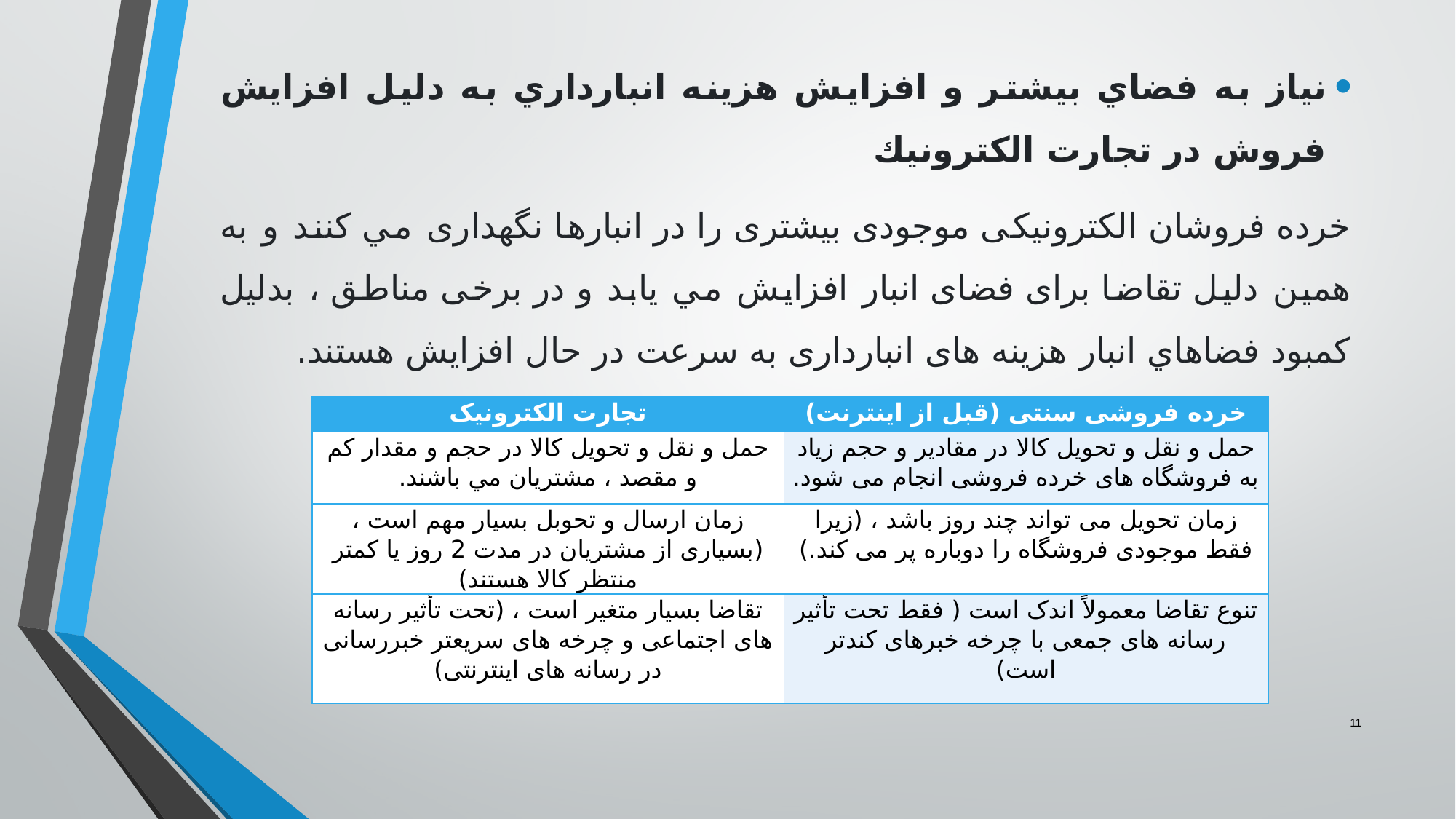

نياز به فضاي بيشتر و افزايش هزينه انبارداري به دليل افزايش فروش در تجارت الكترونيك
خرده فروشان الکترونیکی موجودی بیشتری را در انبارها نگهداری مي کنند و به همين دليل تقاضا برای فضای انبار افزايش مي يابد و در برخی مناطق ، بدلیل کمبود فضاهاي انبار هزینه های انبارداری به سرعت در حال افزایش هستند.
| تجارت الکترونیک | خرده فروشی سنتی (قبل از اینترنت) |
| --- | --- |
| حمل و نقل و تحويل كالا در حجم و مقدار كم و مقصد ، مشتریان مي باشند. | حمل و نقل و تحويل كالا در مقادیر و حجم زياد به فروشگاه های خرده فروشی انجام می شود. |
| زمان ارسال و تحوبل بسیار مهم است ، (بسیاری از مشتریان در مدت 2 روز یا کمتر منتظر کالا هستند) | زمان تحويل می تواند چند روز باشد ، (زیرا فقط موجودی فروشگاه را دوباره پر می کند.) |
| تقاضا بسیار متغیر است ، (تحت تأثیر رسانه های اجتماعی و چرخه های سریعتر خبررسانی در رسانه های اینترنتی) | تنوع تقاضا معمولاً اندک است ( فقط تحت تأثیر رسانه های جمعی با چرخه خبرهای کندتر است) |
11